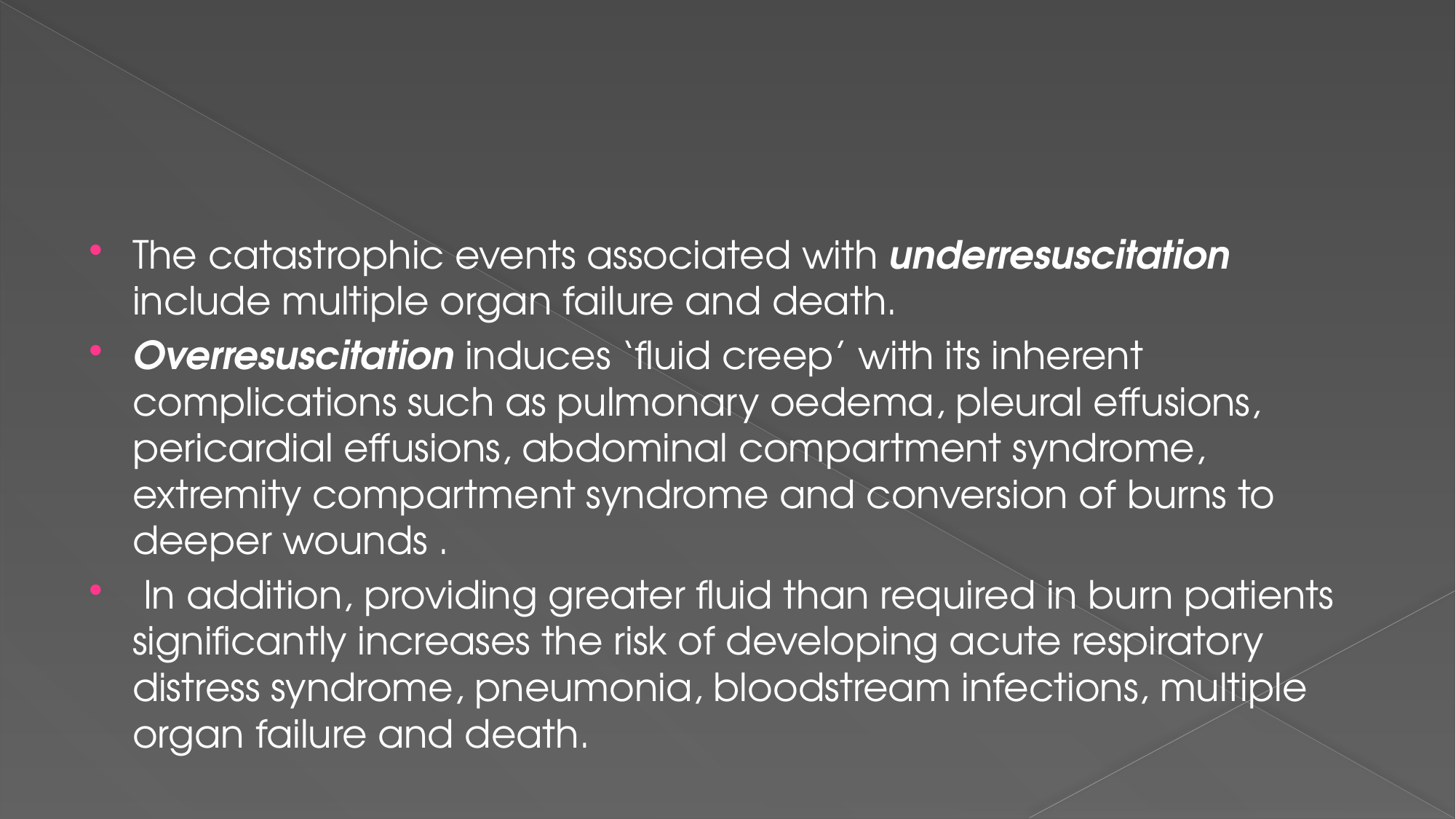

#
The catastrophic events associated with underresuscitation include multiple organ failure and death.
Overresuscitation induces ‘fluid creep’ with its inherent complications such as pulmonary oedema, pleural effusions, pericardial effusions, abdominal compartment syndrome, extremity compartment syndrome and conversion of burns to deeper wounds .
 In addition, providing greater fluid than required in burn patients significantly increases the risk of developing acute respiratory distress syndrome, pneumonia, bloodstream infections, multiple organ failure and death.